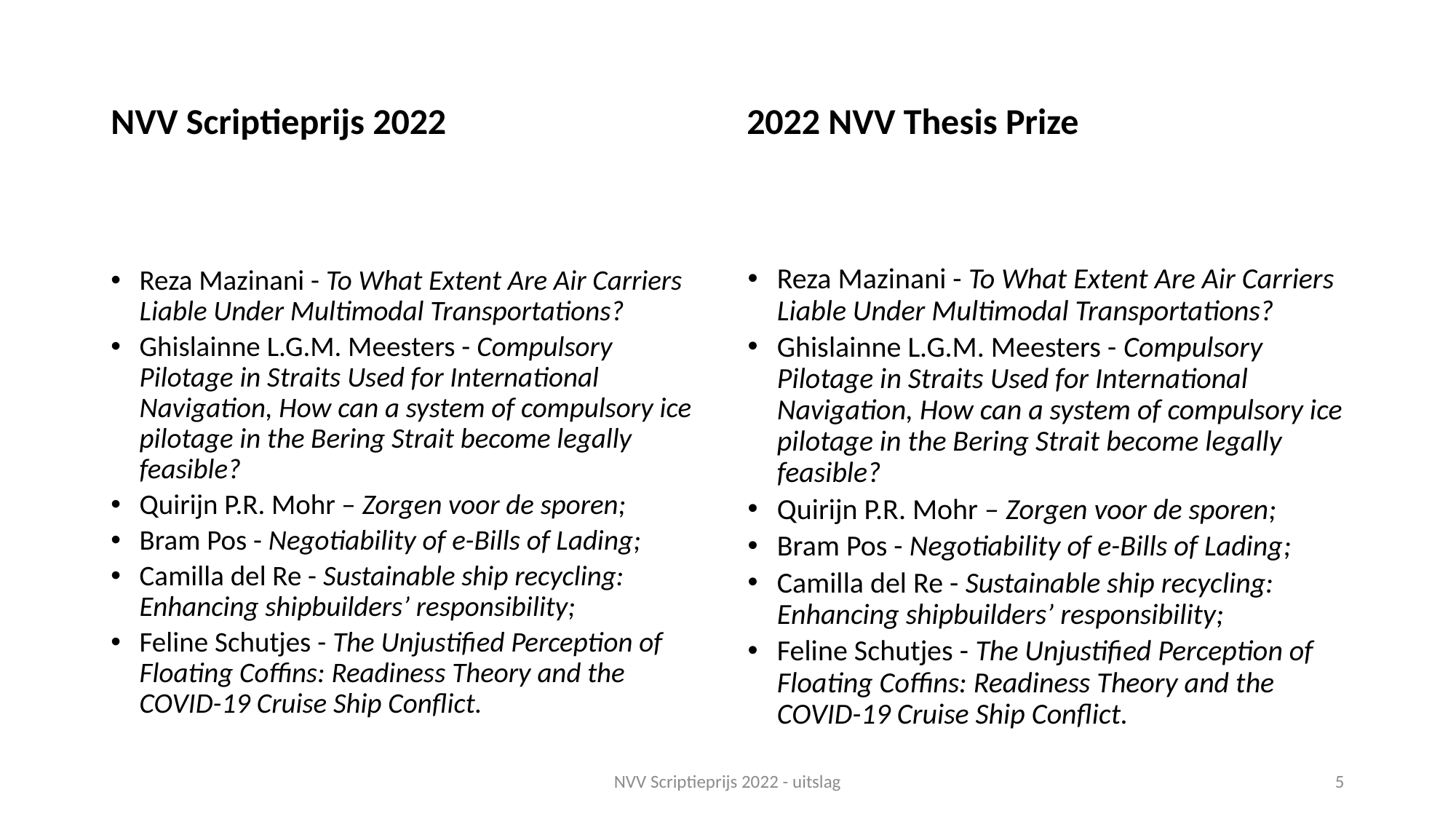

# NVV Scriptieprijs 2022		           2022 NVV Thesis Prize

Reza Mazinani - To What Extent Are Air Carriers Liable Under Multimodal Transportations?
Ghislainne L.G.M. Meesters - Compulsory Pilotage in Straits Used for International Navigation, How can a system of compulsory ice pilotage in the Bering Strait become legally feasible?
Quirijn P.R. Mohr – Zorgen voor de sporen;
Bram Pos - Negotiability of e-Bills of Lading;
Camilla del Re - Sustainable ship recycling: Enhancing shipbuilders’ responsibility;
Feline Schutjes - The Unjustified Perception of Floating Coffins: Readiness Theory and the COVID-19 Cruise Ship Conflict.

Reza Mazinani - To What Extent Are Air Carriers Liable Under Multimodal Transportations?
Ghislainne L.G.M. Meesters - Compulsory Pilotage in Straits Used for International Navigation, How can a system of compulsory ice pilotage in the Bering Strait become legally feasible?
Quirijn P.R. Mohr – Zorgen voor de sporen;
Bram Pos - Negotiability of e-Bills of Lading;
Camilla del Re - Sustainable ship recycling: Enhancing shipbuilders’ responsibility;
Feline Schutjes - The Unjustified Perception of Floating Coffins: Readiness Theory and the COVID-19 Cruise Ship Conflict.

NVV Scriptieprijs 2022 - uitslag
5